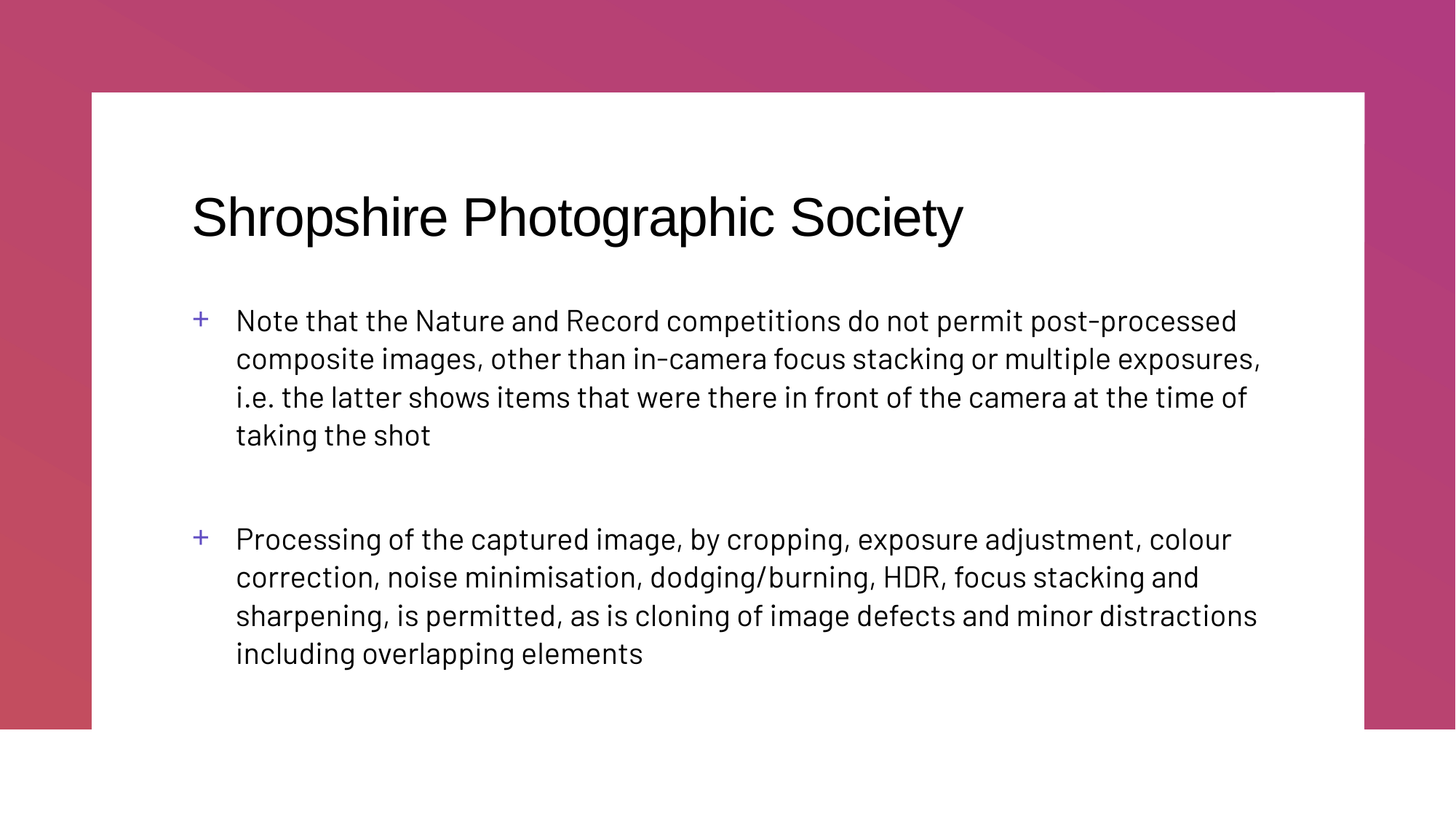

# Shropshire Photographic Society
Note that the Nature and Record competitions do not permit post-processed composite images, other than in-camera focus stacking or multiple exposures, i.e. the latter shows items that were there in front of the camera at the time of taking the shot

Processing of the captured image, by cropping, exposure adjustment, colour correction, noise minimisation, dodging/burning, HDR, focus stacking and sharpening, is permitted, as is cloning of image defects and minor distractions including overlapping elements